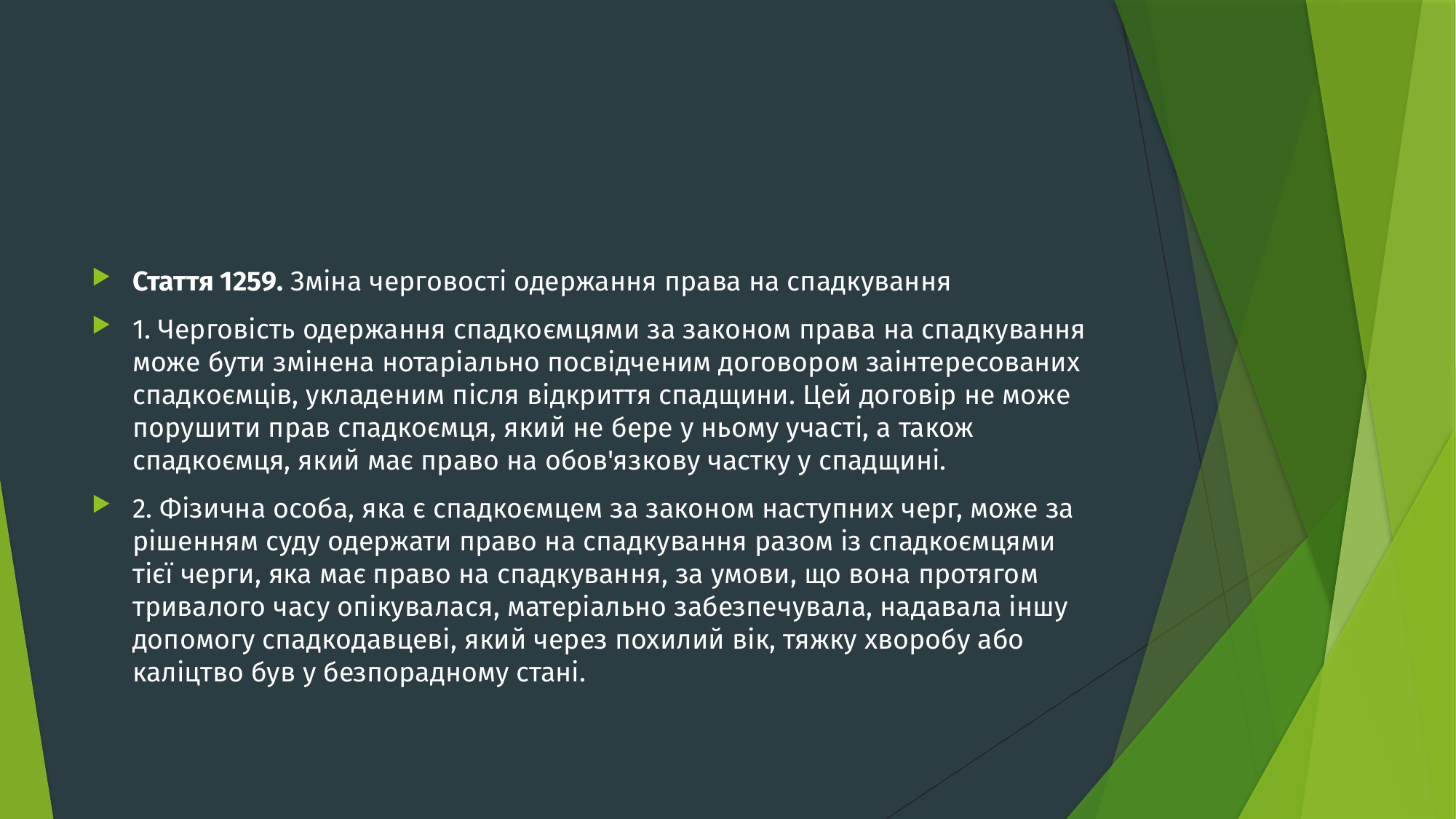

#
Стаття 1259. Зміна черговості одержання права на спадкування
1. Черговість одержання спадкоємцями за законом права на спадкування може бути змінена нотаріально посвідченим договором заінтересованих спадкоємців, укладеним після відкриття спадщини. Цей договір не може порушити прав спадкоємця, який не бере у ньому участі, а також спадкоємця, який має право на обов'язкову частку у спадщині.
2. Фізична особа, яка є спадкоємцем за законом наступних черг, може за рішенням суду одержати право на спадкування разом із спадкоємцями тієї черги, яка має право на спадкування, за умови, що вона протягом тривалого часу опікувалася, матеріально забезпечувала, надавала іншу допомогу спадкодавцеві, який через похилий вік, тяжку хворобу або каліцтво був у безпорадному стані.